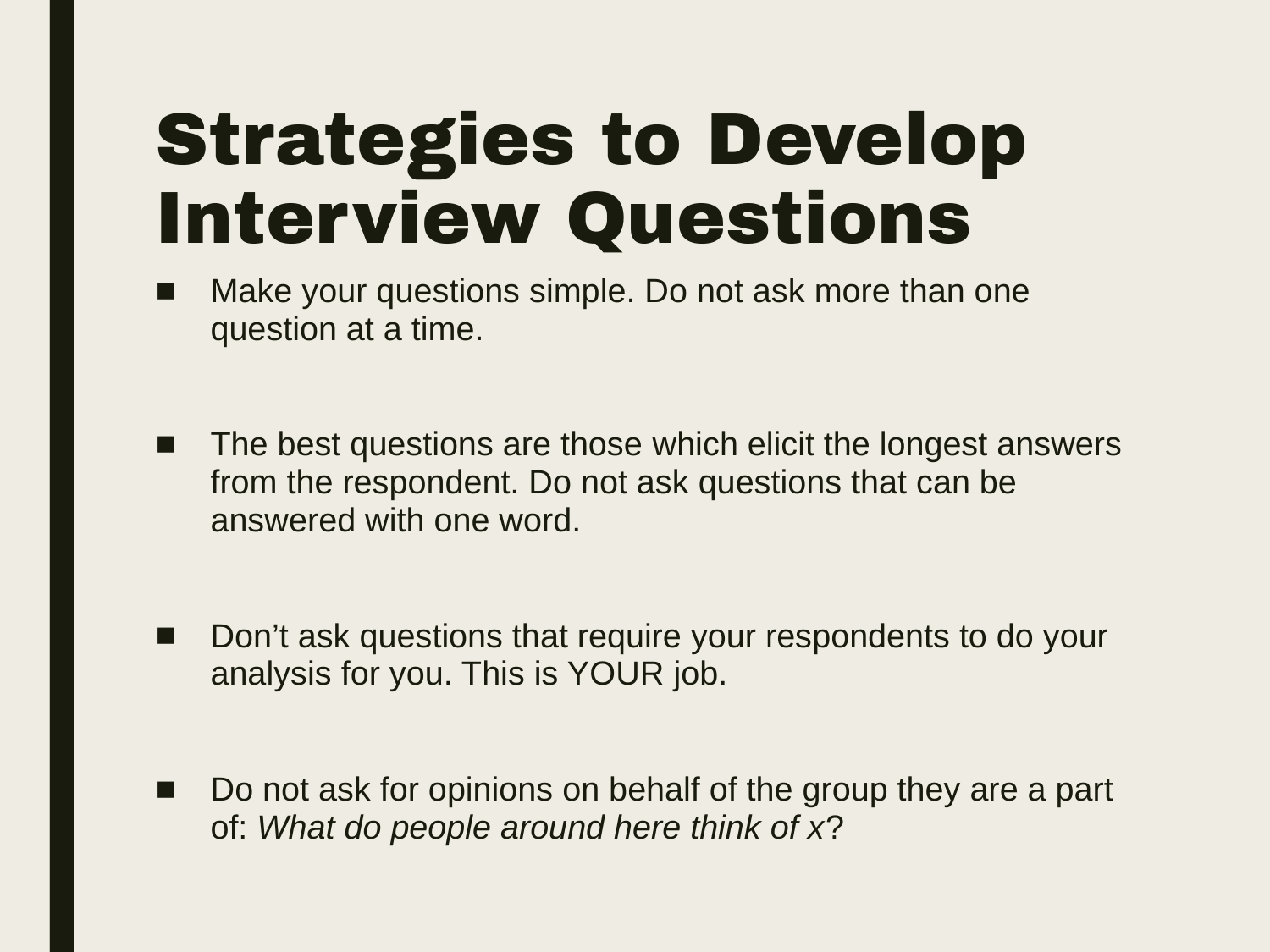

# Strategies to Develop Interview Questions
Make your questions simple. Do not ask more than one question at a time.

The best questions are those which elicit the longest answers from the respondent. Do not ask questions that can be answered with one word.

Don’t ask questions that require your respondents to do your analysis for you. This is YOUR job.

Do not ask for opinions on behalf of the group they are a part of: What do people around here think of x?